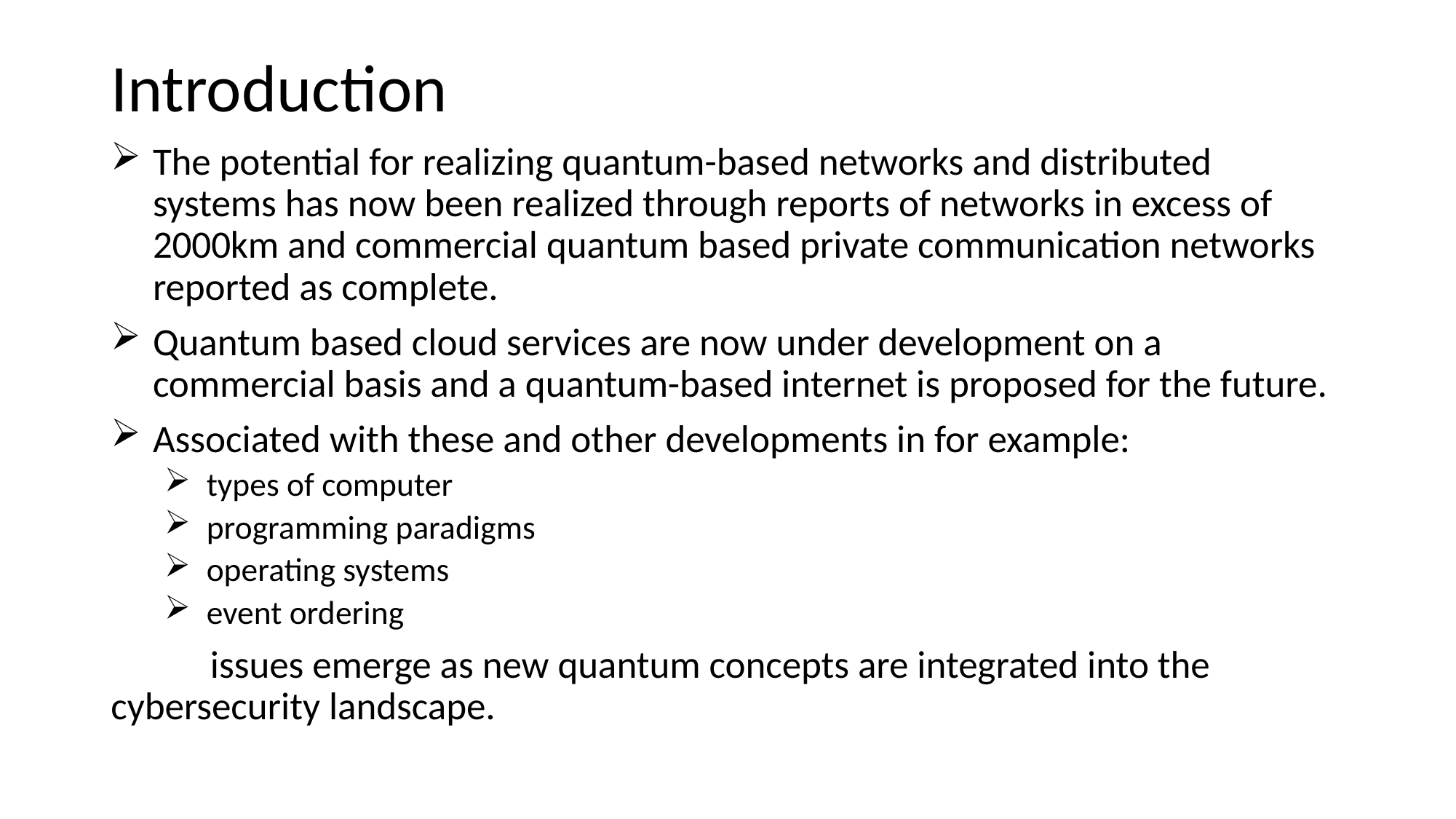

# Introduction
The potential for realizing quantum-based networks and distributed systems has now been realized through reports of networks in excess of 2000km and commercial quantum based private communication networks reported as complete.
Quantum based cloud services are now under development on a commercial basis and a quantum-based internet is proposed for the future.
Associated with these and other developments in for example:
types of computer
programming paradigms
operating systems
event ordering
	issues emerge as new quantum concepts are integrated into the 	cybersecurity landscape.